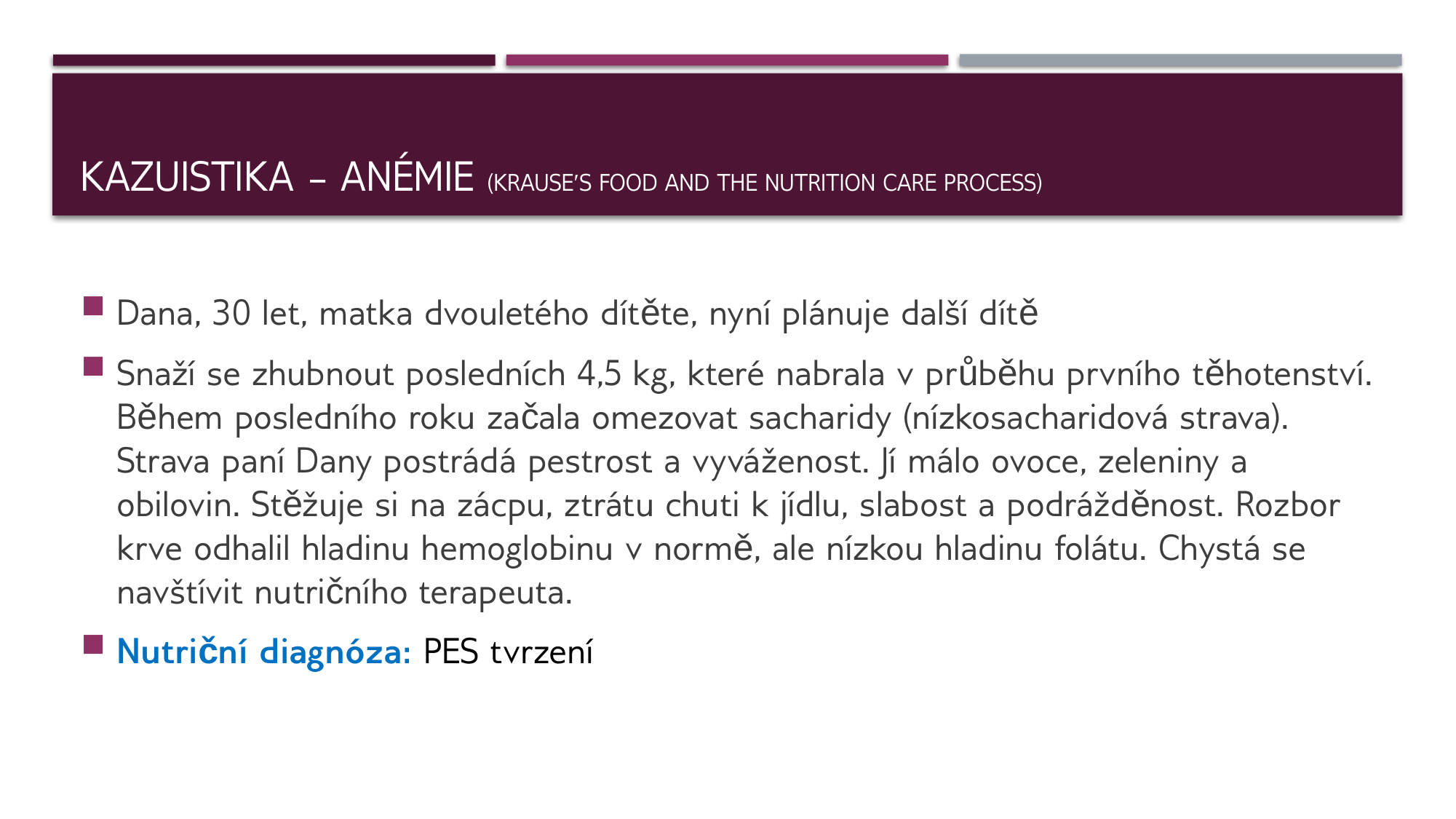

# Kazuistika – anémie (Krauseʹs food and the nutrition care process)
Dana, 30 let, matka dvouletého dítěte, nyní plánuje další dítě
Snaží se zhubnout posledních 4,5 kg, které nabrala v průběhu prvního těhotenství. Během posledního roku začala omezovat sacharidy (nízkosacharidová strava). Strava paní Dany postrádá pestrost a vyváženost. Jí málo ovoce, zeleniny a obilovin. Stěžuje si na zácpu, ztrátu chuti k jídlu, slabost a podrážděnost. Rozbor krve odhalil hladinu hemoglobinu v normě, ale nízkou hladinu folátu. Chystá se navštívit nutričního terapeuta.
Nutriční diagnóza: PES tvrzení